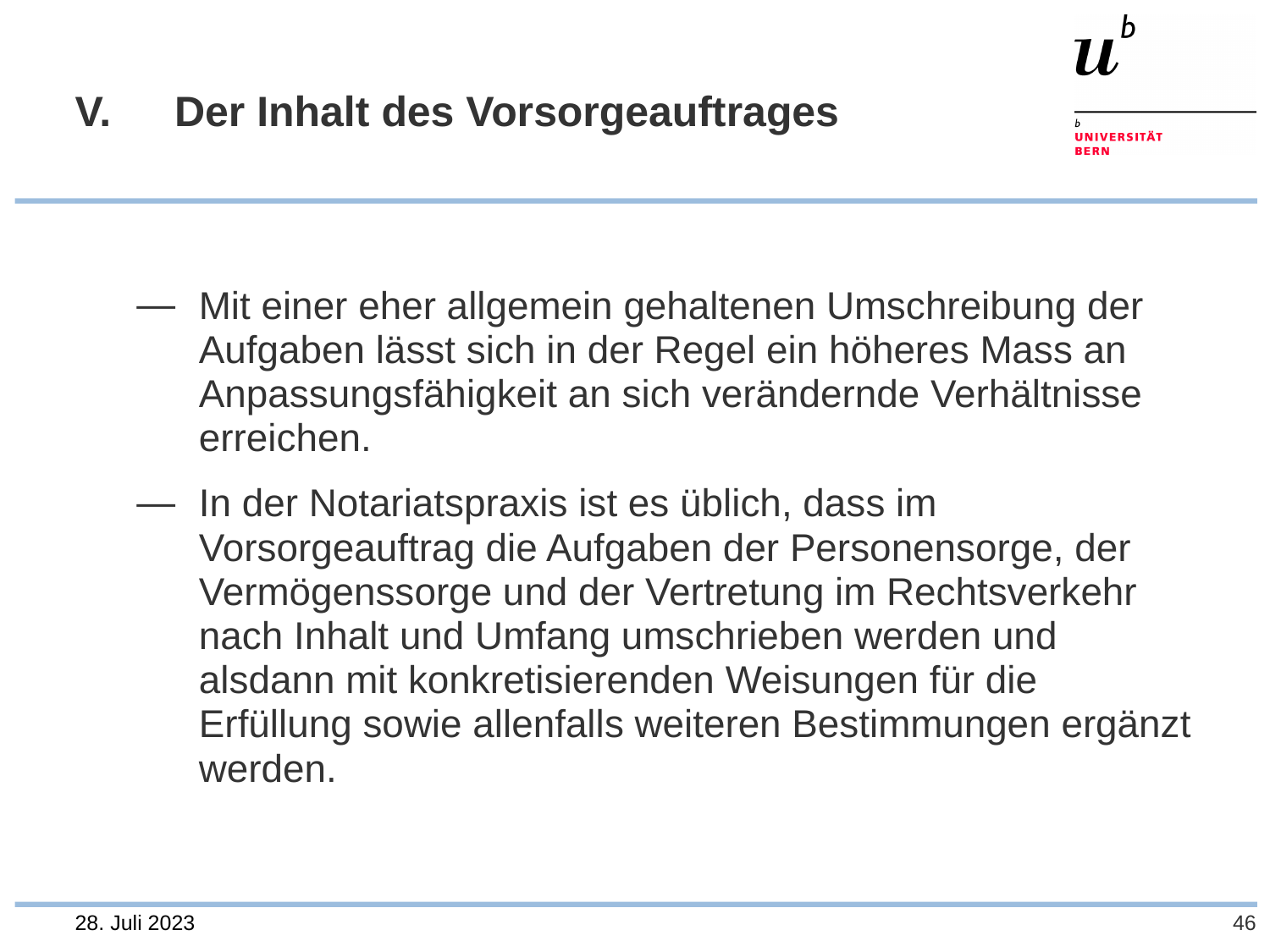

# V. 	Der Inhalt des Vorsorgeauftrages

Mit einer eher allgemein gehaltenen Umschreibung der Aufgaben lässt sich in der Regel ein höheres Mass an Anpassungsfähigkeit an sich verändernde Verhältnisse erreichen.
In der Notariatspraxis ist es üblich, dass im Vorsorgeauftrag die Aufgaben der Personensorge, der Vermögenssorge und der Vertretung im Rechtsverkehr nach Inhalt und Umfang umschrieben werden und alsdann mit konkretisierenden Weisungen für die Erfüllung sowie allenfalls weiteren Bestimmungen ergänzt werden.

28. Juli 2023
46